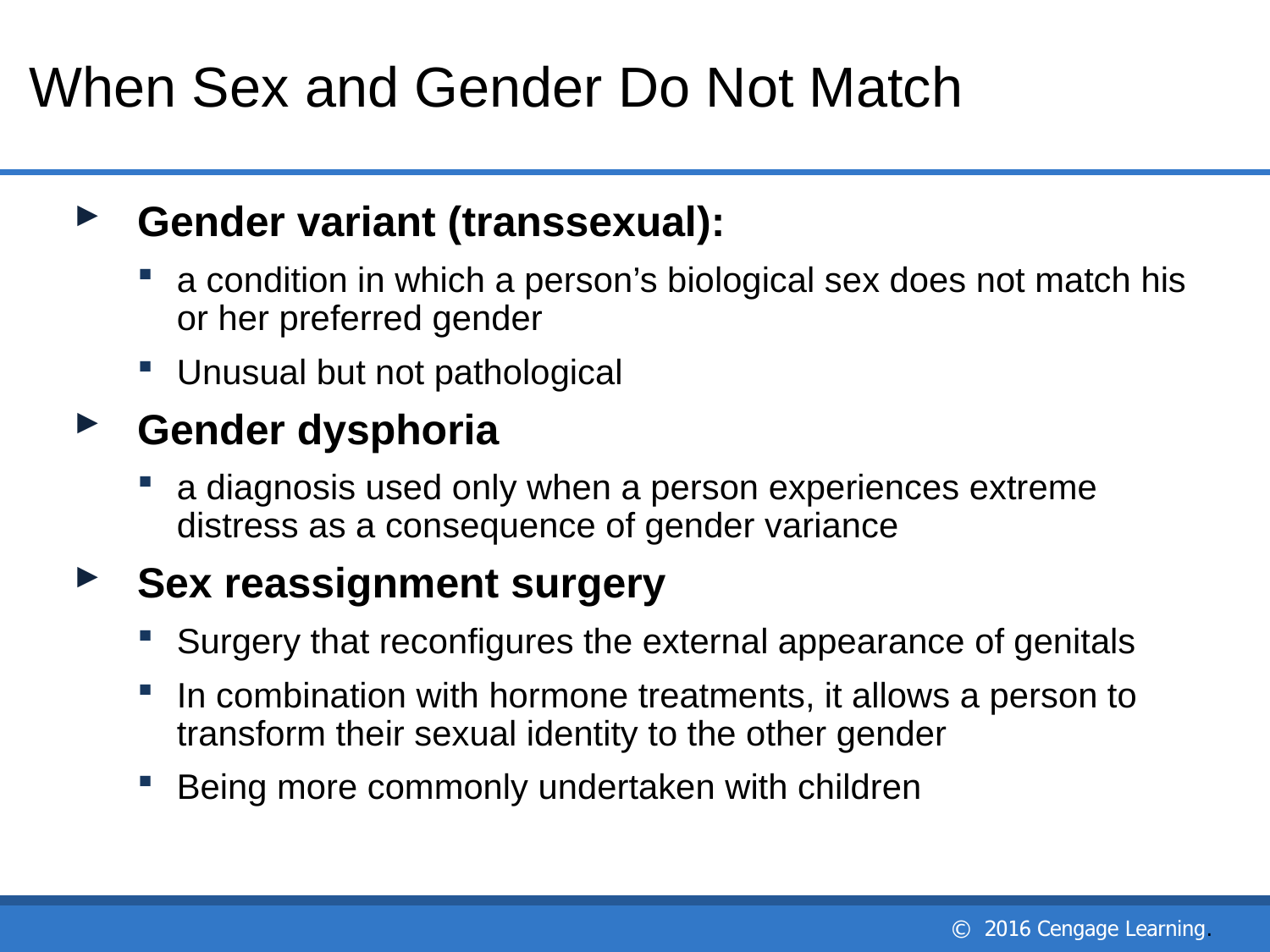

# When Sex and Gender Do Not Match
Gender variant (transsexual):
a condition in which a person’s biological sex does not match his or her preferred gender
Unusual but not pathological
Gender dysphoria
a diagnosis used only when a person experiences extreme distress as a consequence of gender variance
Sex reassignment surgery
Surgery that reconfigures the external appearance of genitals
In combination with hormone treatments, it allows a person to transform their sexual identity to the other gender
Being more commonly undertaken with children